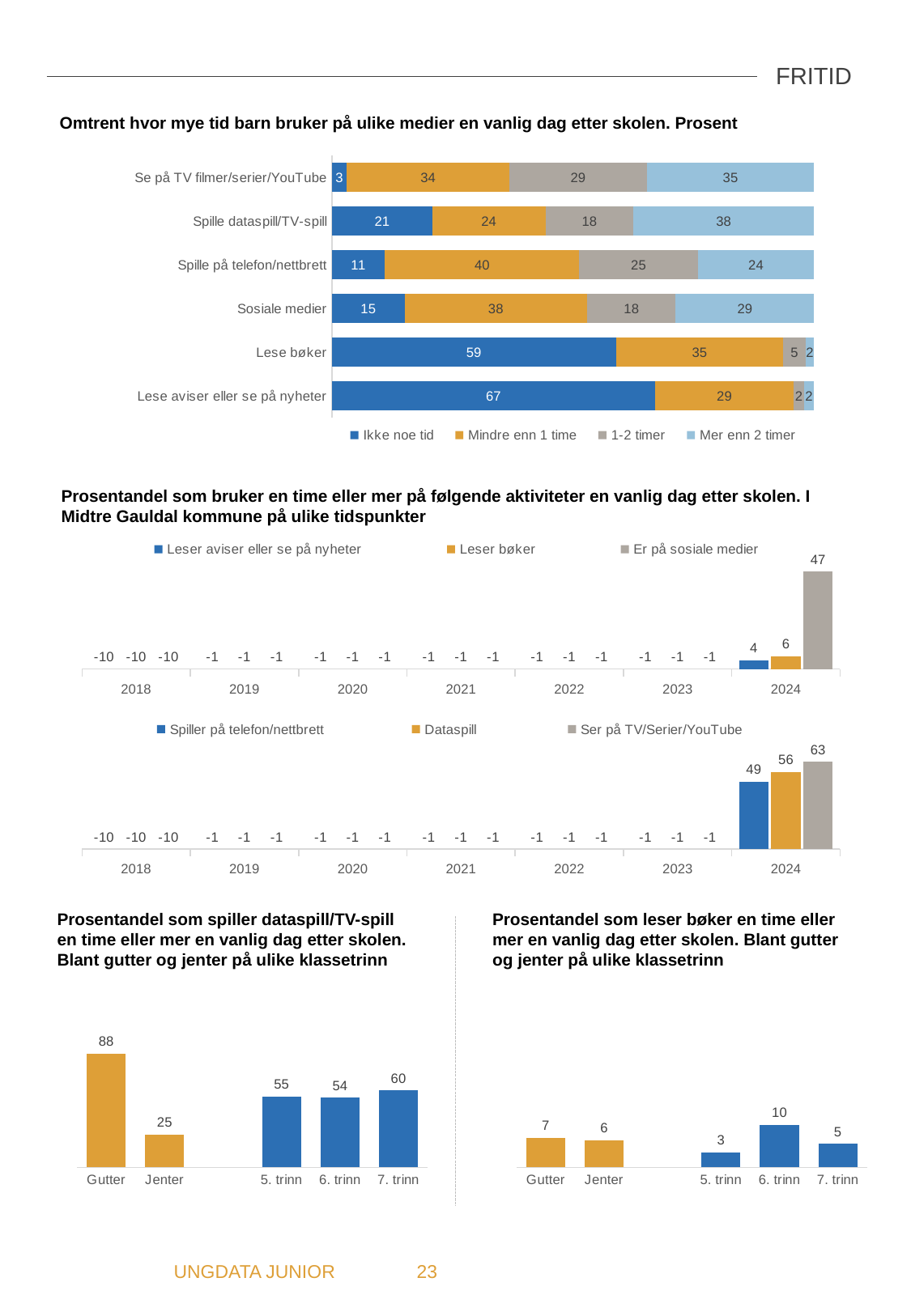

FRITID
Omtrent hvor mye tid barn bruker på ulike medier en vanlig dag etter skolen. Prosent

### Chart

| Category | Ikke noe tid | Mindre enn 1 time | 1-2 timer | Mer enn 2 timer |
|---|---|---|---|---|
| Se på TV filmer/serier/YouTube | 3.1 | 33.699999999999996 | 28.499999999999996 | 34.7 |
| Spille dataspill/TV-spill | 20.8 | 23.5 | 18.2 | 37.5 |
| Spille på telefon/nettbrett | 11.0 | 40.3 | 24.6 | 24.1 |
| Sosiale medier | 15.1 | 37.8 | 18.4 | 28.7 |
| Lese bøker | 58.9 | 34.7 | 4.7 | 1.5999999999999999 |
| Lese aviser eller se på nyheter | 67.0 | 28.8 | 2.1 | 2.1 |
Prosentandel som bruker en time eller mer på følgende aktiviteter en vanlig dag etter skolen. I Midtre Gauldal kommune på ulike tidspunkter

### Chart

| Category | Leser aviser eller se på nyheter | Leser bøker | Er på sosiale medier  |
|---|---|---|---|
| 2018 | -10.0 | -10.0 | -10.0 |
| 2019 | -1.0 | -1.0 | -1.0 |
| 2020 | -1.0 | -1.0 | -1.0 |
| 2021 | -1.0 | -1.0 | -1.0 |
| 2022 | -1.0 | -1.0 | -1.0 |
| 2023 | -1.0 | -1.0 | -1.0 |
| 2024 | 4.2 | 6.3 | 47.099999999999994 |

### Chart

| Category | Spiller på telefon/nettbrett | Dataspill  | Ser på TV/Serier/YouTube  |
|---|---|---|---|
| 2018 | -10.0 | -10.0 | -10.0 |
| 2019 | -1.0 | -1.0 | -1.0 |
| 2020 | -1.0 | -1.0 | -1.0 |
| 2021 | -1.0 | -1.0 | -1.0 |
| 2022 | -1.0 | -1.0 | -1.0 |
| 2023 | -1.0 | -1.0 | -1.0 |
| 2024 | 48.699999999999996 | 55.699999999999996 | 63.19999999999999 |
Prosentandel som spiller dataspill/TV-spill en time eller mer en vanlig dag etter skolen. Blant gutter og jenter på ulike klassetrinn
Prosentandel som leser bøker en time eller mer en vanlig dag etter skolen. Blant gutter og jenter på ulike klassetrinn

### Chart

| Category |  |
|---|---|
| Gutter | 87.99999999999999 |
| Jenter | 25.3 |
|  | None |
| 5. trinn | 55.00000000000001 |
| 6. trinn | 54.1 |
| 7. trinn | 59.699999999999996 |

### Chart

| Category |  |
|---|---|
| Gutter | 6.699999999999999 |
| Jenter | 6.1 |
|  | None |
| 5. trinn | 3.4000000000000004 |
| 6. trinn | 9.6 |
| 7. trinn | 5.300000000000001 |
	UNGDATA JUNIOR	23